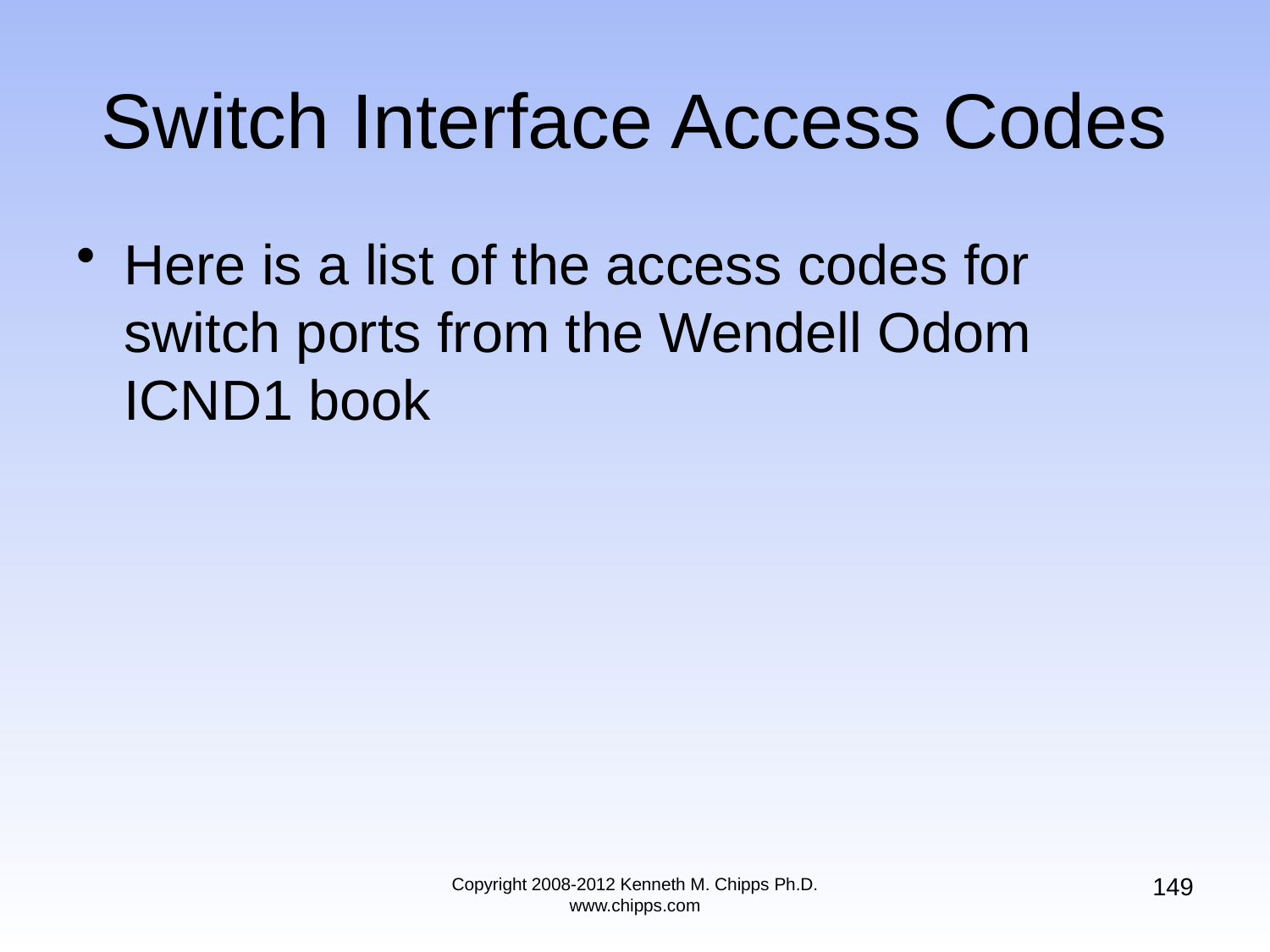

Here is a list of the access codes for switch ports from the Wendell Odom ICND1 book
# Switch Interface Access Codes
149
Copyright 2008-2012 Kenneth M. Chipps Ph.D. www.chipps.com